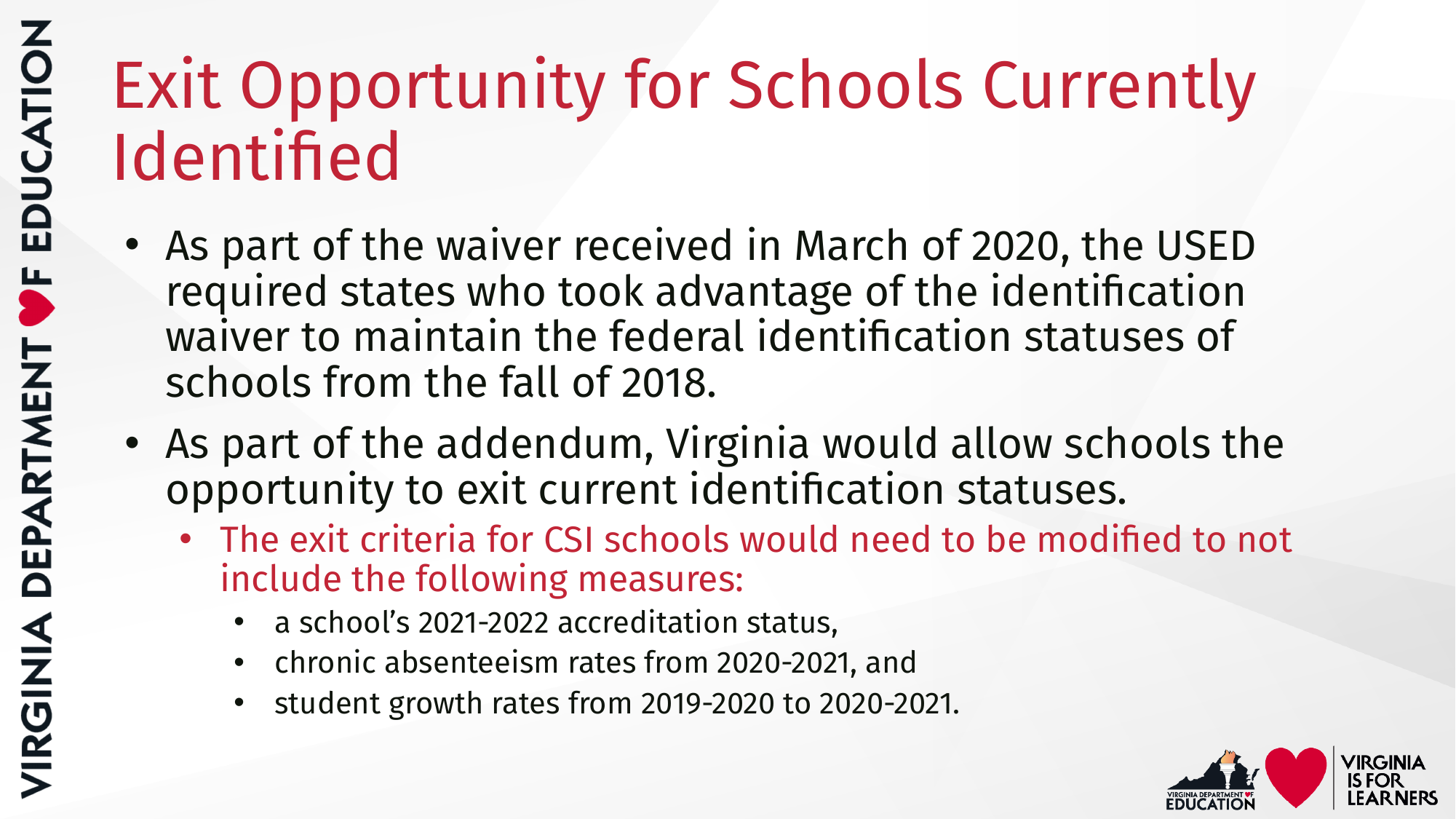

# Exit Opportunity for Schools Currently Identified
As part of the waiver received in March of 2020, the USED required states who took advantage of the identification waiver to maintain the federal identification statuses of schools from the fall of 2018.
As part of the addendum, Virginia would allow schools the opportunity to exit current identification statuses.
The exit criteria for CSI schools would need to be modified to not include the following measures:
a school’s 2021-2022 accreditation status,
chronic absenteeism rates from 2020-2021, and
student growth rates from 2019-2020 to 2020-2021.